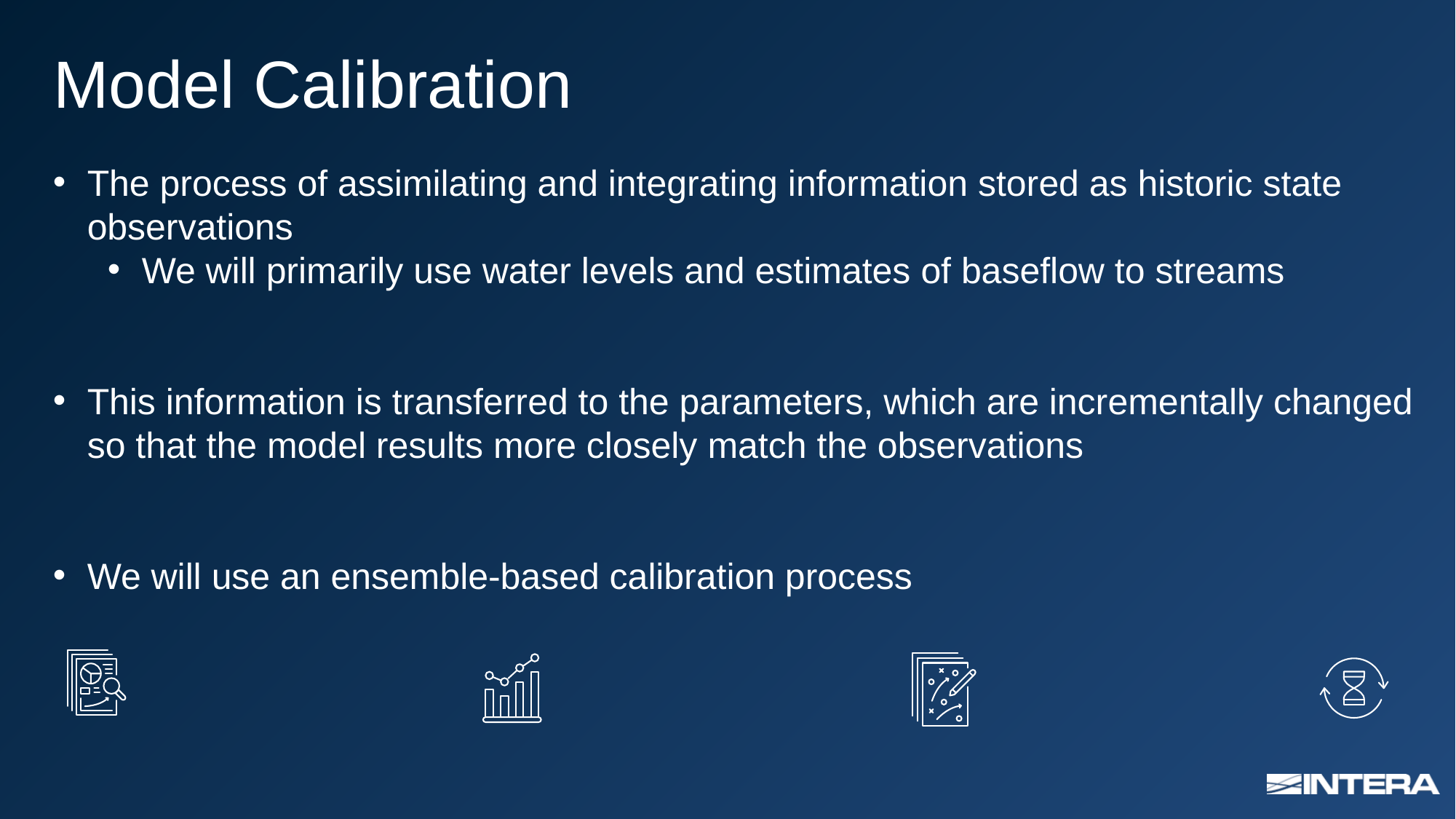

# Model Calibration
The process of assimilating and integrating information stored as historic state observations
We will primarily use water levels and estimates of baseflow to streams

This information is transferred to the parameters, which are incrementally changed so that the model results more closely match the observations

We will use an ensemble-based calibration process